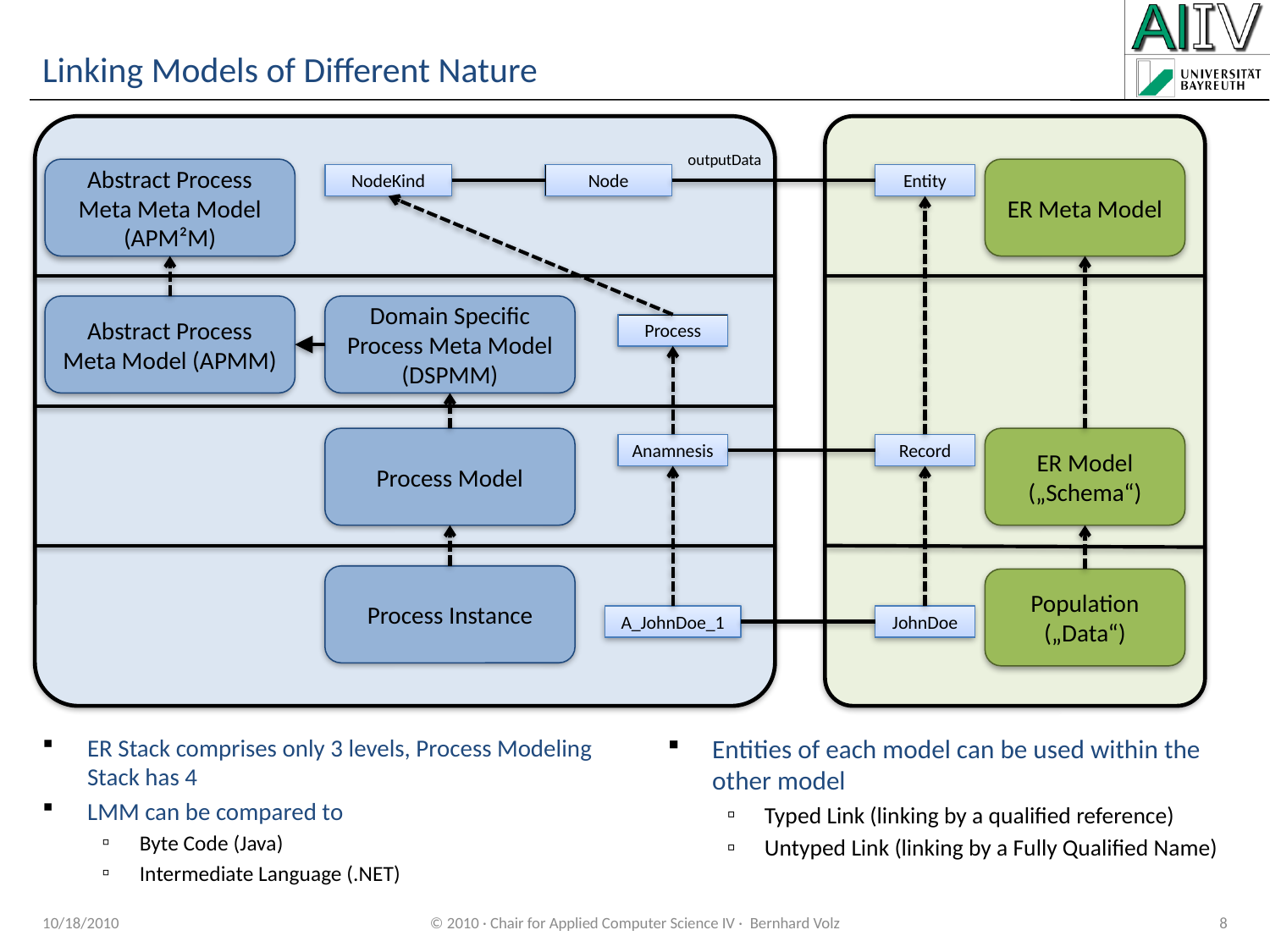

# Linking Models of Different Nature

outputData
Abstract Process Meta Meta Model (APM²M)
ER Meta Model
NodeKind
Node
Entity
Abstract Process Meta Model (APMM)
Domain Specific Process Meta Model (DSPMM)
Process
Process Model
ER Model
(„Schema“)
Anamnesis
Record
Process Instance
Population
(„Data“)
A_JohnDoe_1
JohnDoe
ER Stack comprises only 3 levels, Process Modeling Stack has 4
LMM can be compared to
Byte Code (Java)
Intermediate Language (.NET)
Entities of each model can be used within the other model
Typed Link (linking by a qualified reference)
Untyped Link (linking by a Fully Qualified Name)
10/18/2010
© 2010 · Chair for Applied Computer Science IV ·  Bernhard Volz
8